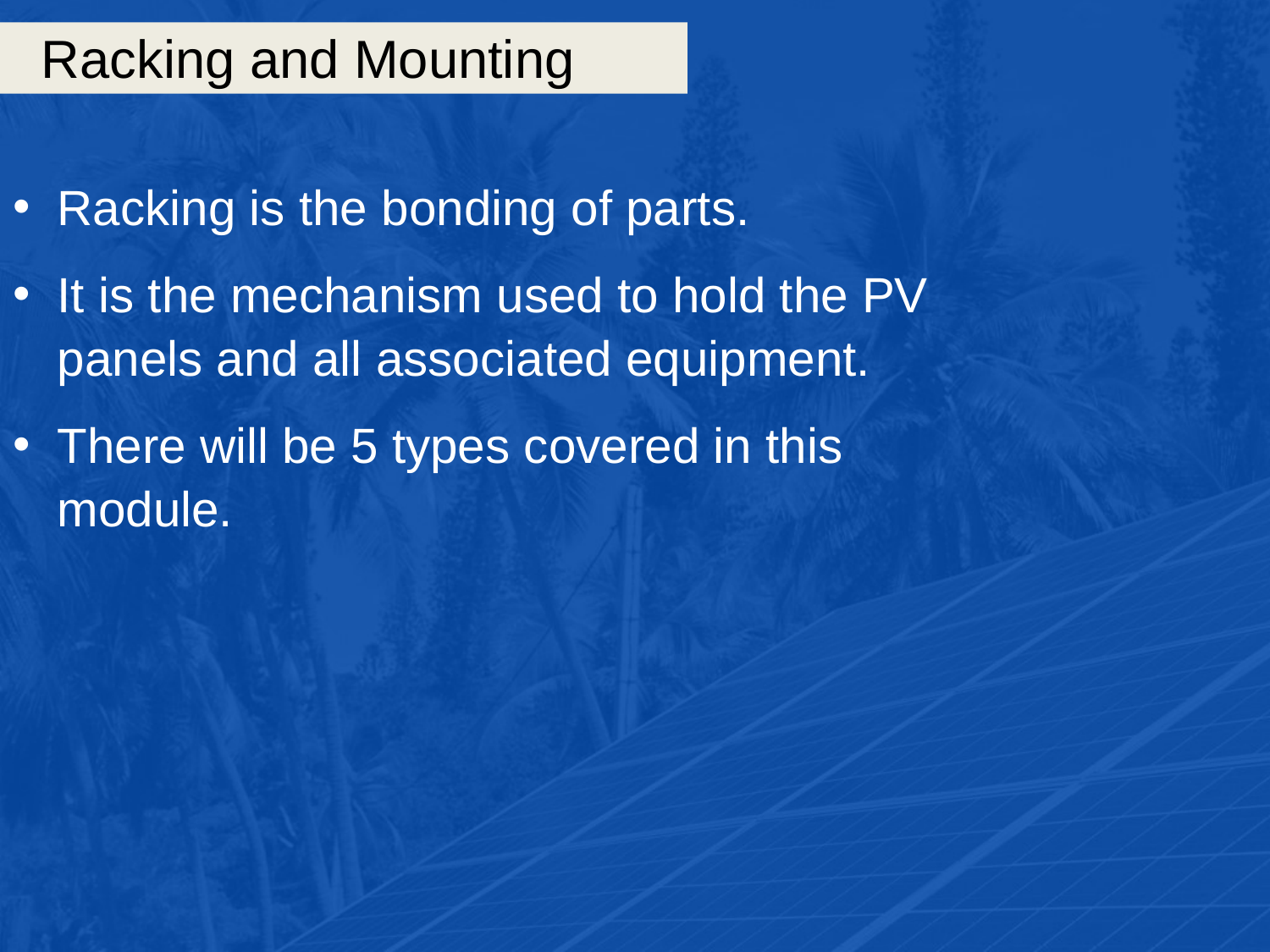

# Racking and Mounting
Racking is the bonding of parts.
It is the mechanism used to hold the PV panels and all associated equipment.
There will be 5 types covered in this module.